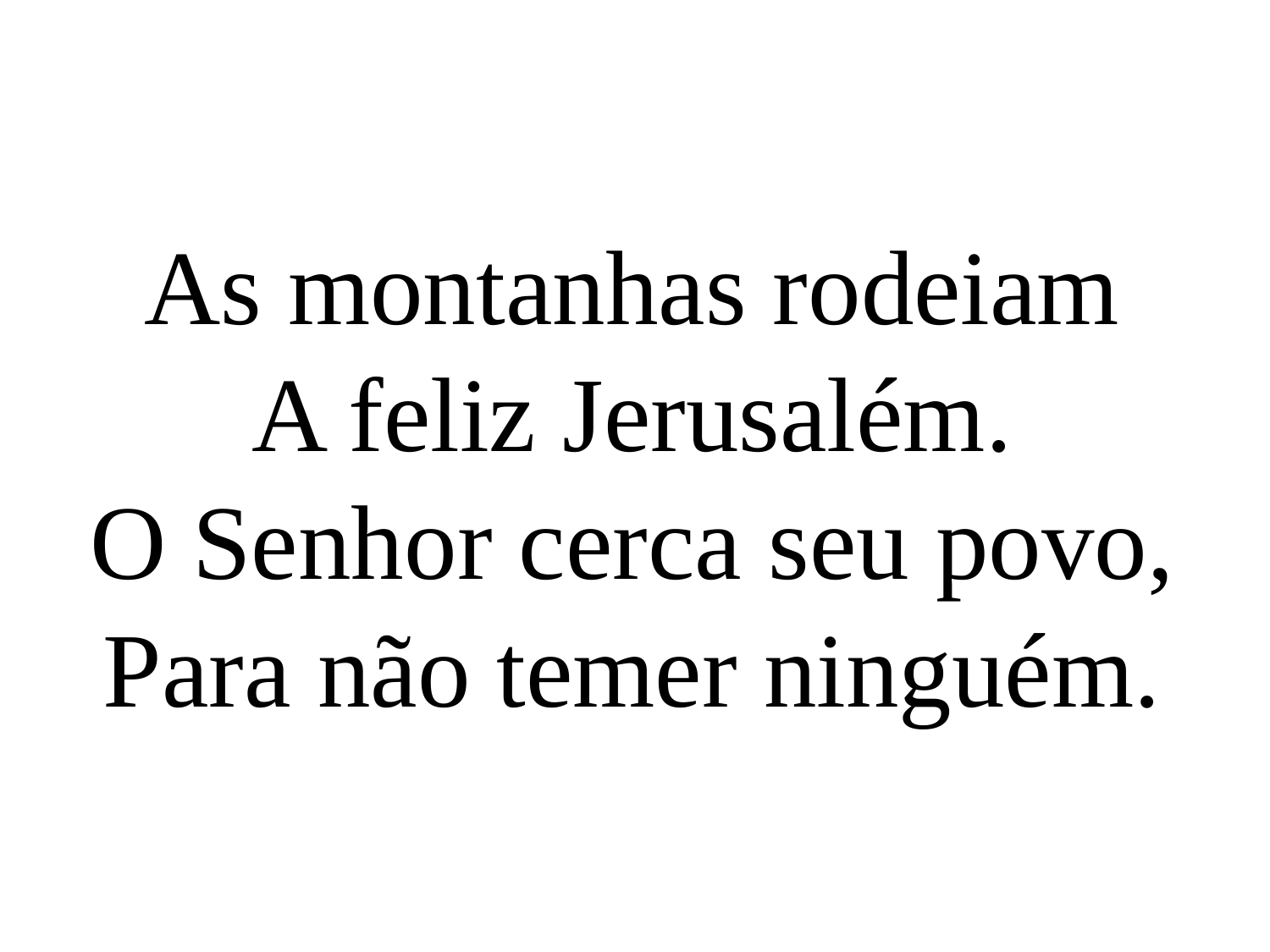

As montanhas rodeiam
A feliz Jerusalém.
O Senhor cerca seu povo,
Para não temer ninguém.